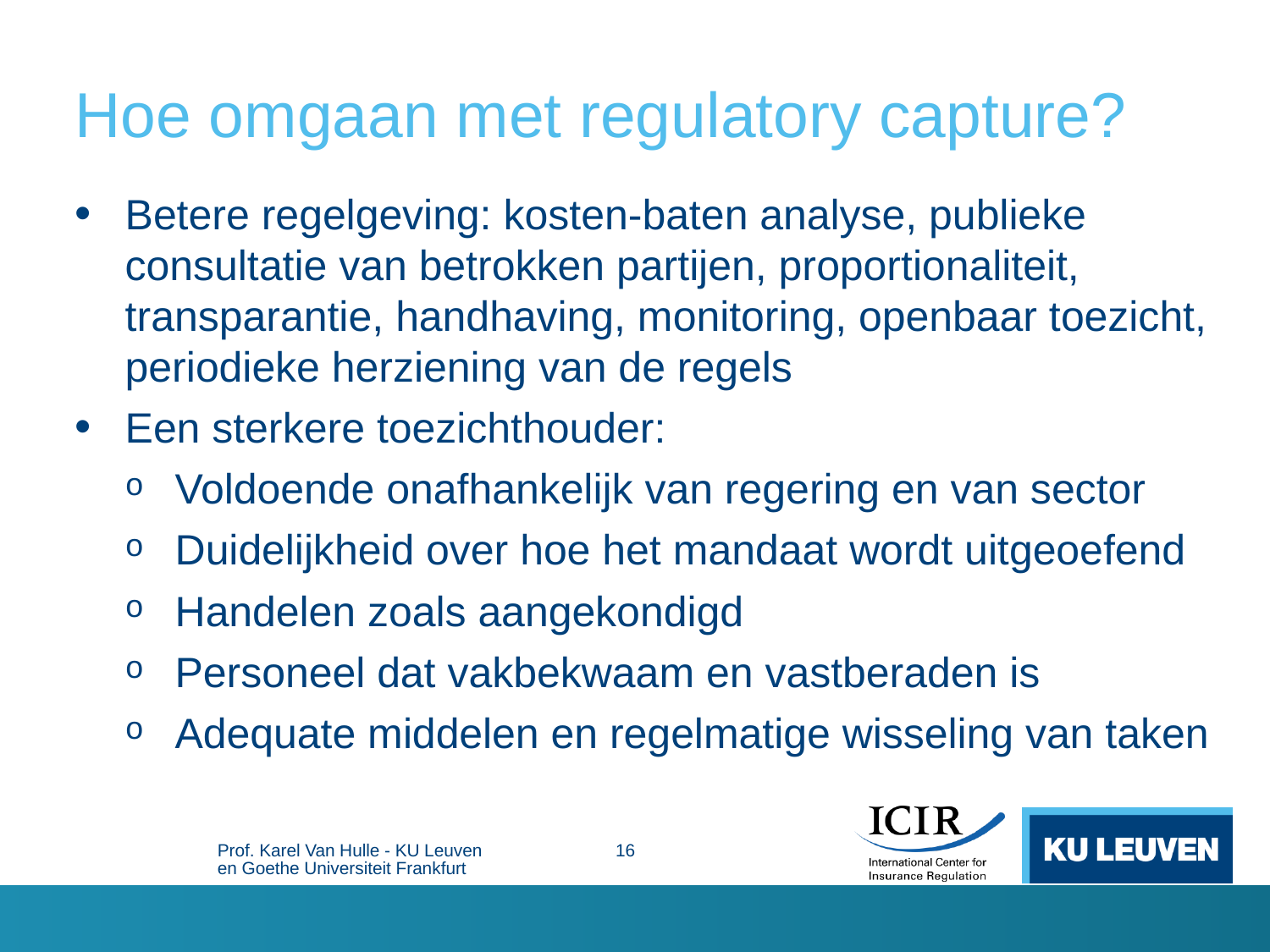

# Hoe omgaan met regulatory capture?
Betere regelgeving: kosten-baten analyse, publieke consultatie van betrokken partijen, proportionaliteit, transparantie, handhaving, monitoring, openbaar toezicht, periodieke herziening van de regels
Een sterkere toezichthouder:
Voldoende onafhankelijk van regering en van sector
Duidelijkheid over hoe het mandaat wordt uitgeoefend
Handelen zoals aangekondigd
Personeel dat vakbekwaam en vastberaden is
Adequate middelen en regelmatige wisseling van taken
Prof. Karel Van Hulle - KU Leuven en Goethe Universiteit Frankfurt
16